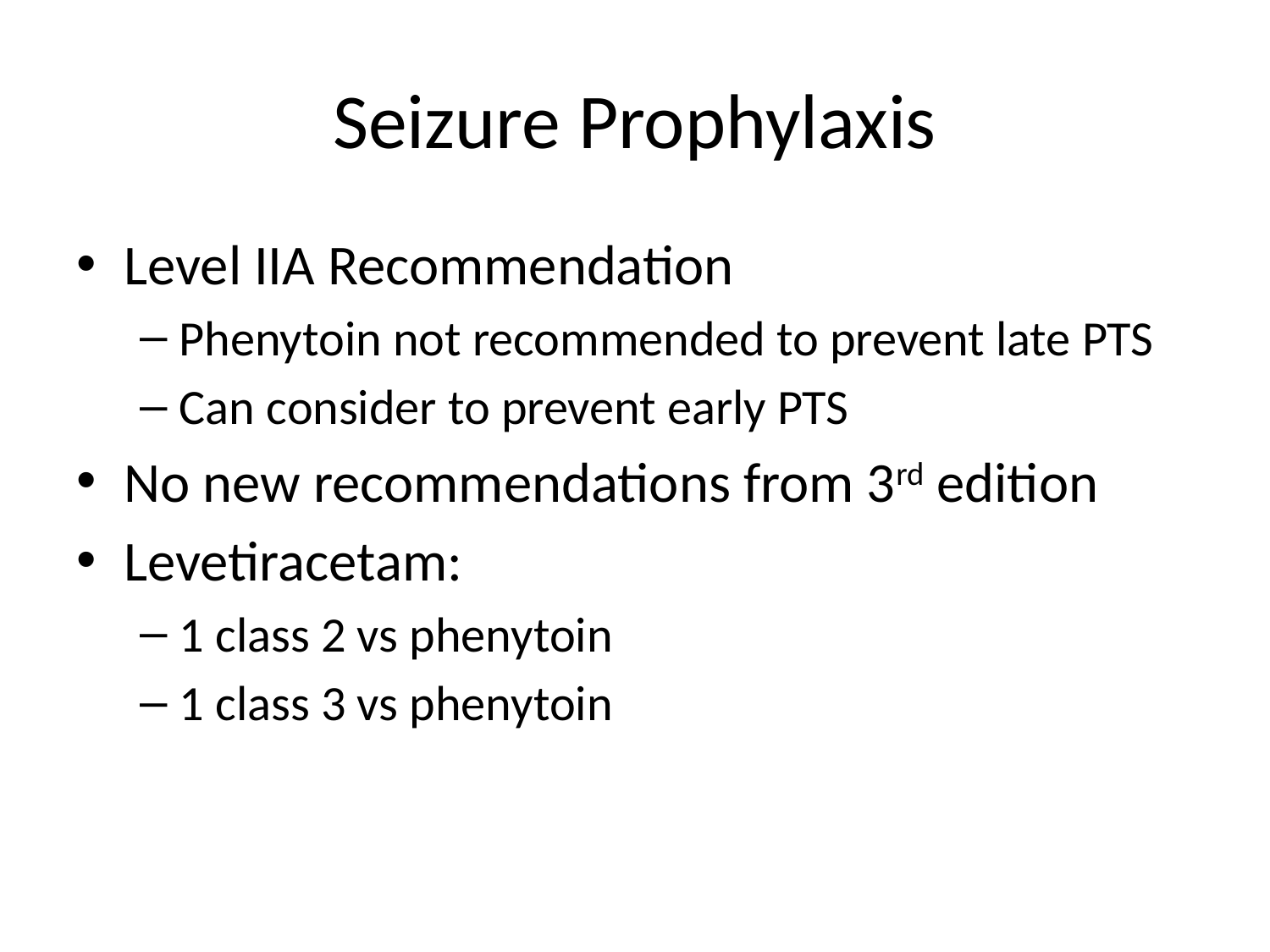

# Seizure Prophylaxis
Level IIA Recommendation
Phenytoin not recommended to prevent late PTS
Can consider to prevent early PTS
No new recommendations from 3rd edition
Levetiracetam:
1 class 2 vs phenytoin
1 class 3 vs phenytoin